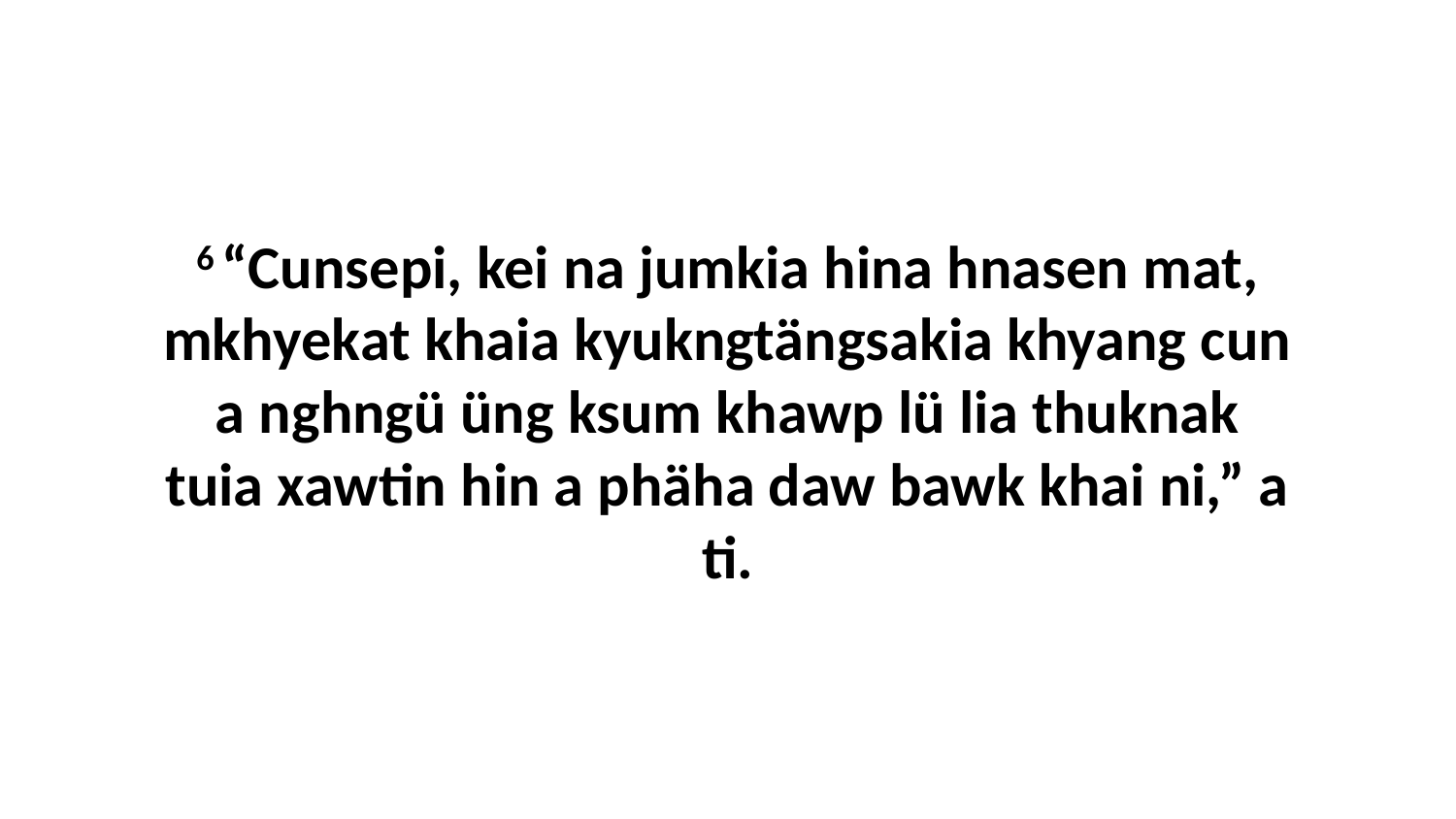

6 “Cunsepi, kei na jumkia hina hnasen mat, mkhyekat khaia kyukngtängsakia khyang cun a nghngü üng ksum khawp lü lia thuknak tuia xawtin hin a phäha daw bawk khai ni,” a ti.